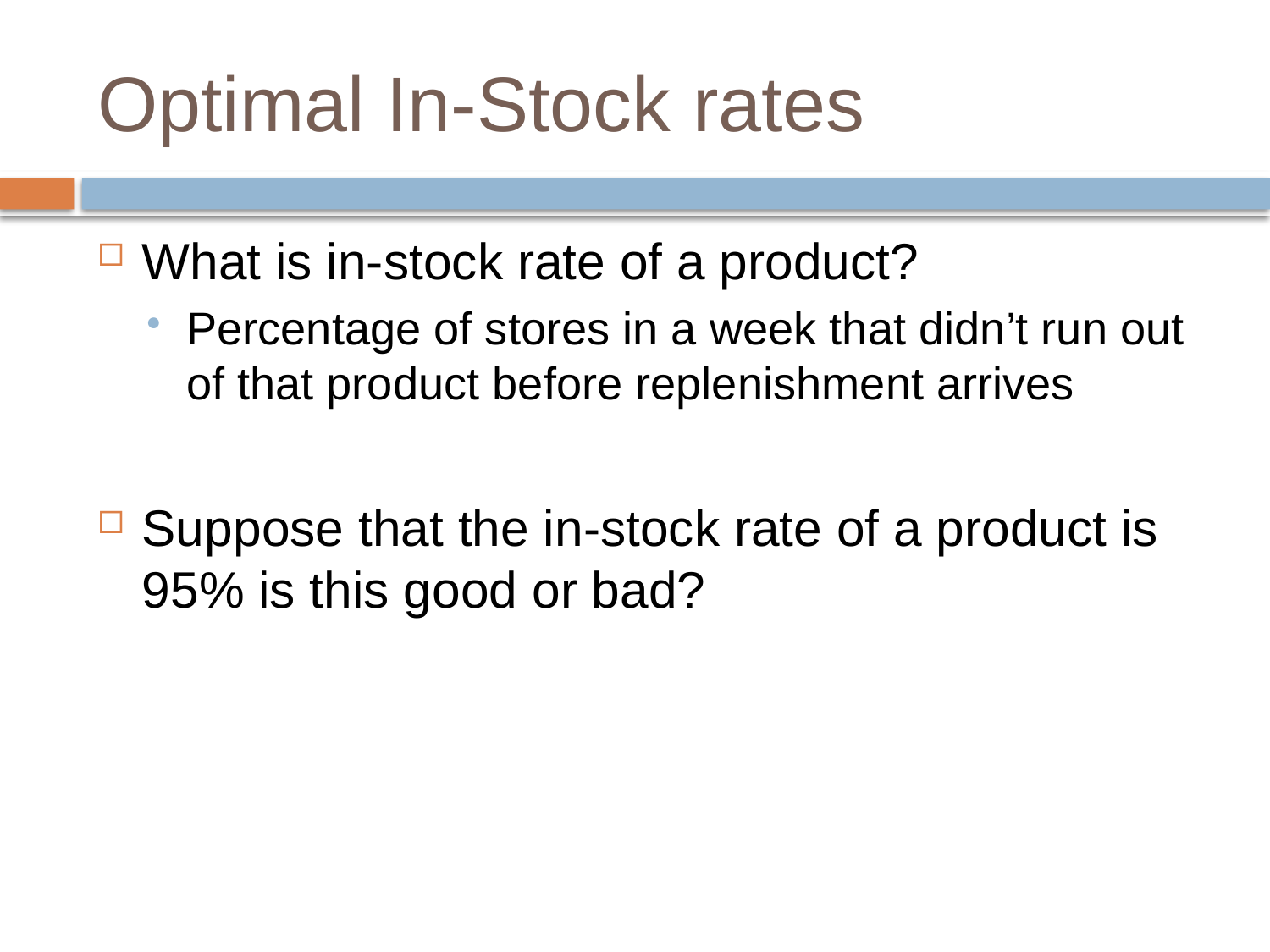

# Optimal In-Stock rates
What is in-stock rate of a product?
Percentage of stores in a week that didn’t run out of that product before replenishment arrives

Suppose that the in-stock rate of a product is 95% is this good or bad?